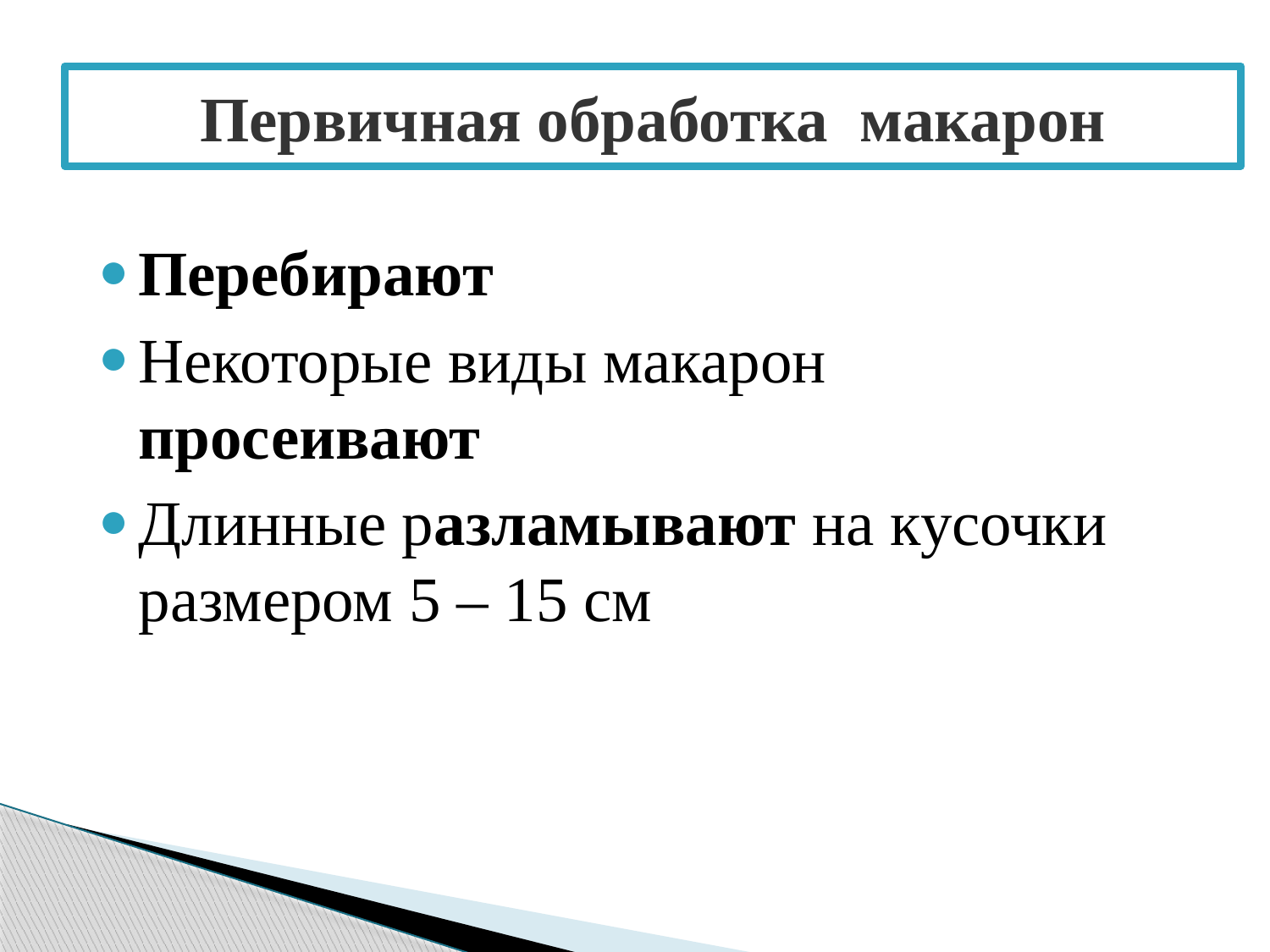

# Первичная обработка  макарон
Перебирают
Некоторые виды макарон просеивают
Длинные разламывают на кусочки размером 5 – 15 см